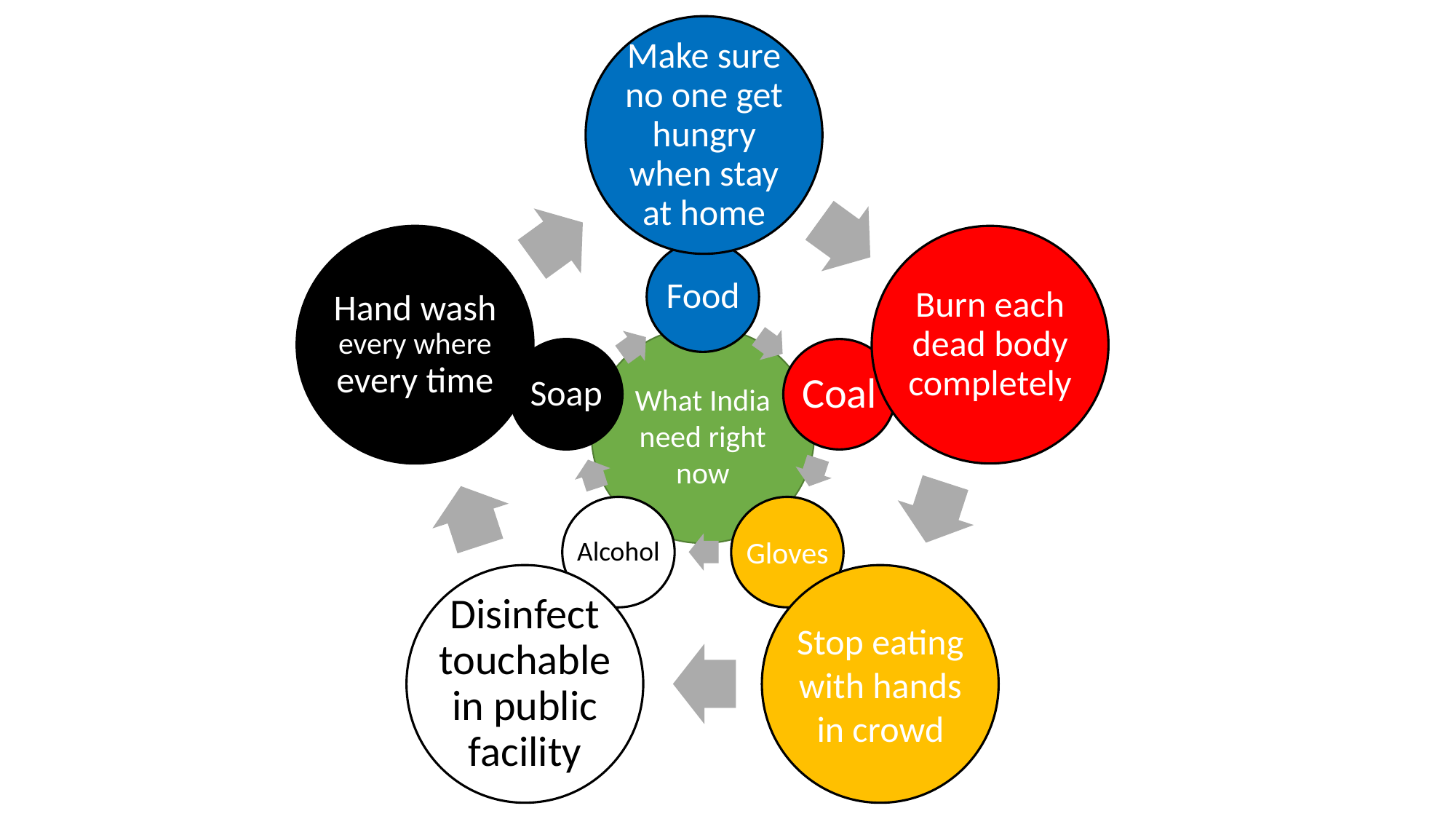

Make sure no one get hungry when stay at home

Hand wash every where every time
Burn each dead body completely

Disinfect touchable in public facility
Stop eating with hands in crowd

Food

Soap
Coal

Alcohol
Gloves

What India need right now